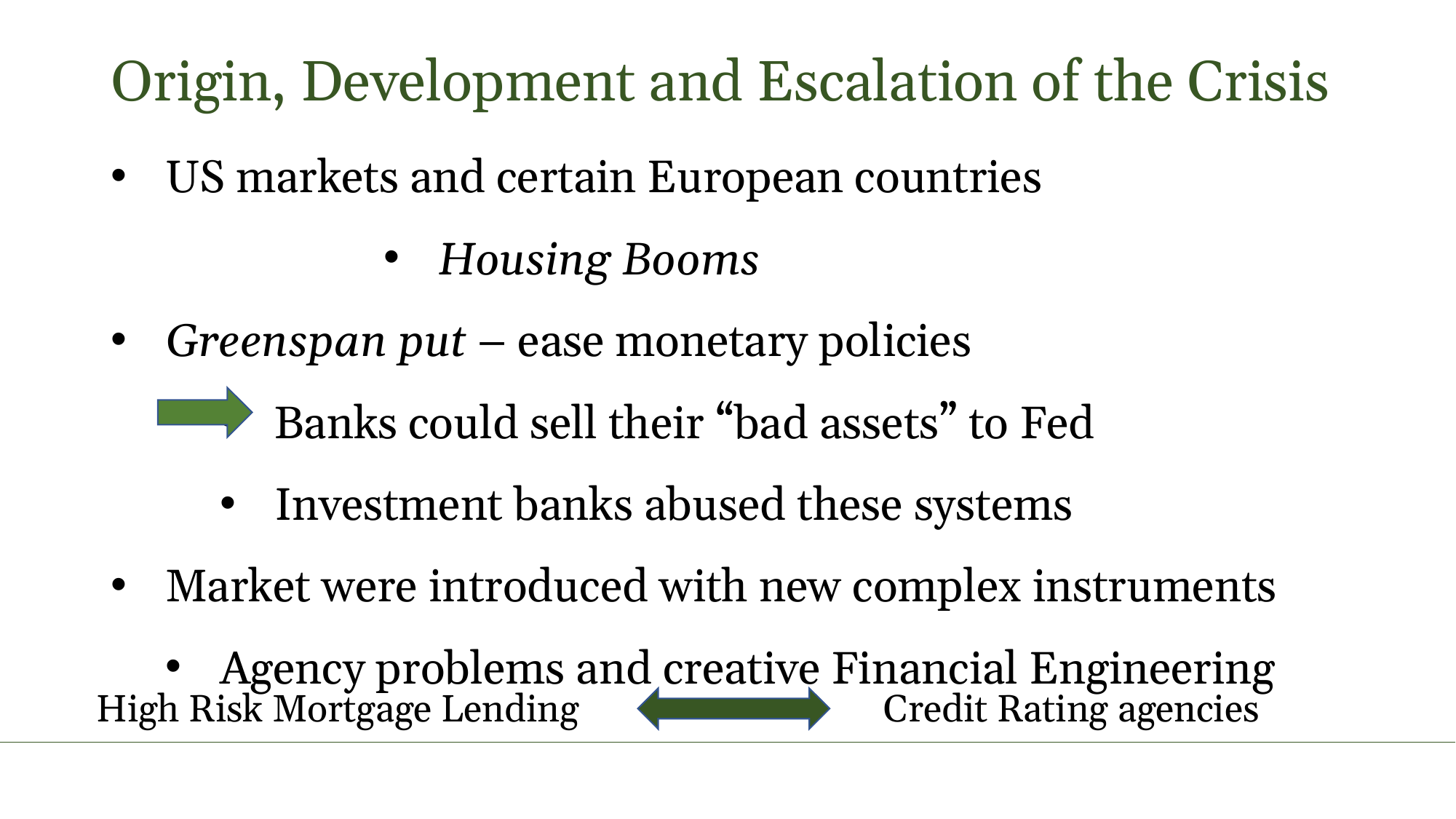

# Origin, Development and Escalation of the Crisis
US markets and certain European countries
Housing Booms
Greenspan put – ease monetary policies
Banks could sell their “bad assets” to Fed
Investment banks abused these systems
Market were introduced with new complex instruments
Agency problems and creative Financial Engineering

High Risk Mortgage Lending
Credit Rating agencies